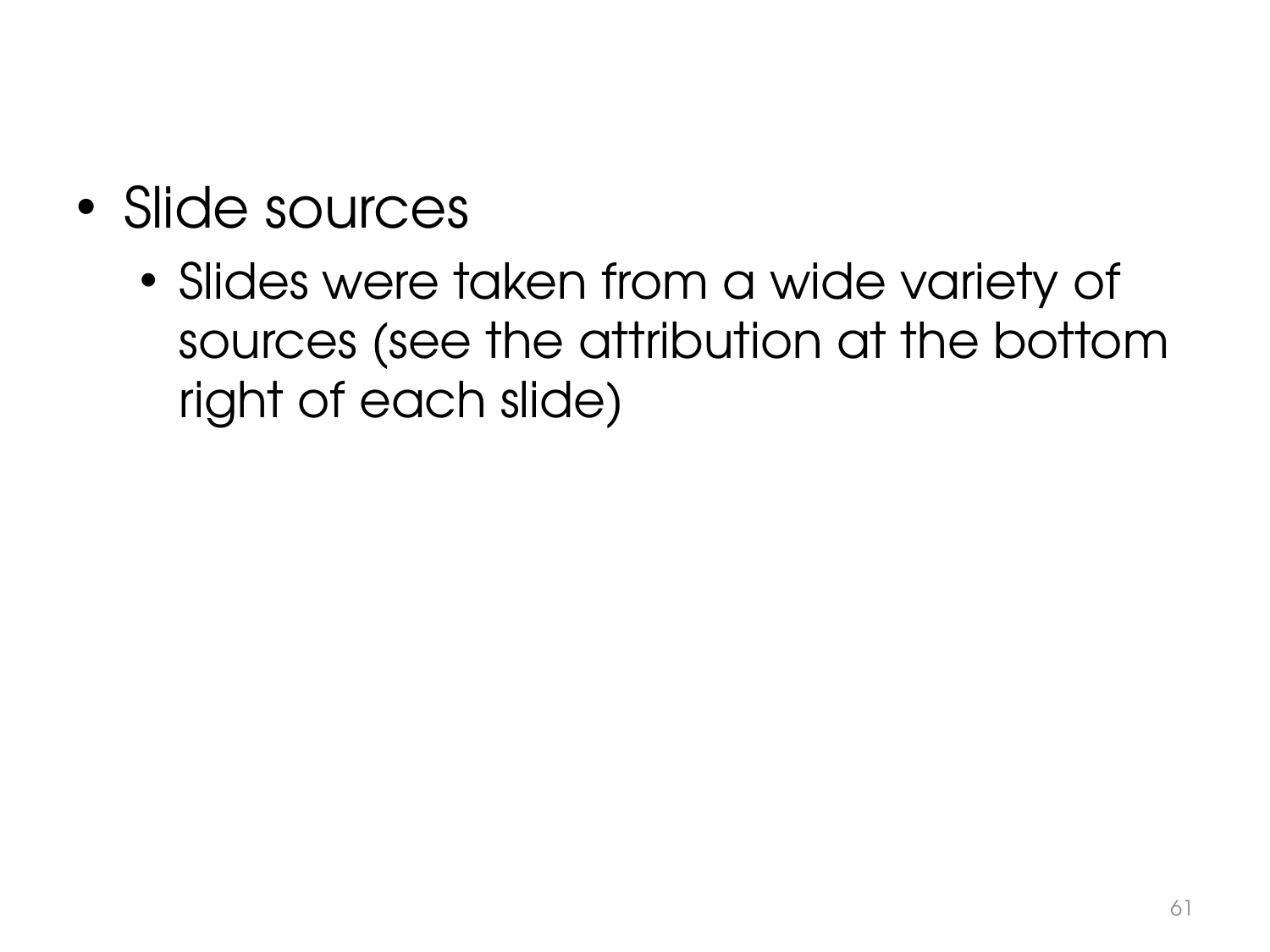

#
Slide sources
Slides were taken from a wide variety of sources (see the attribution at the bottom right of each slide)
61